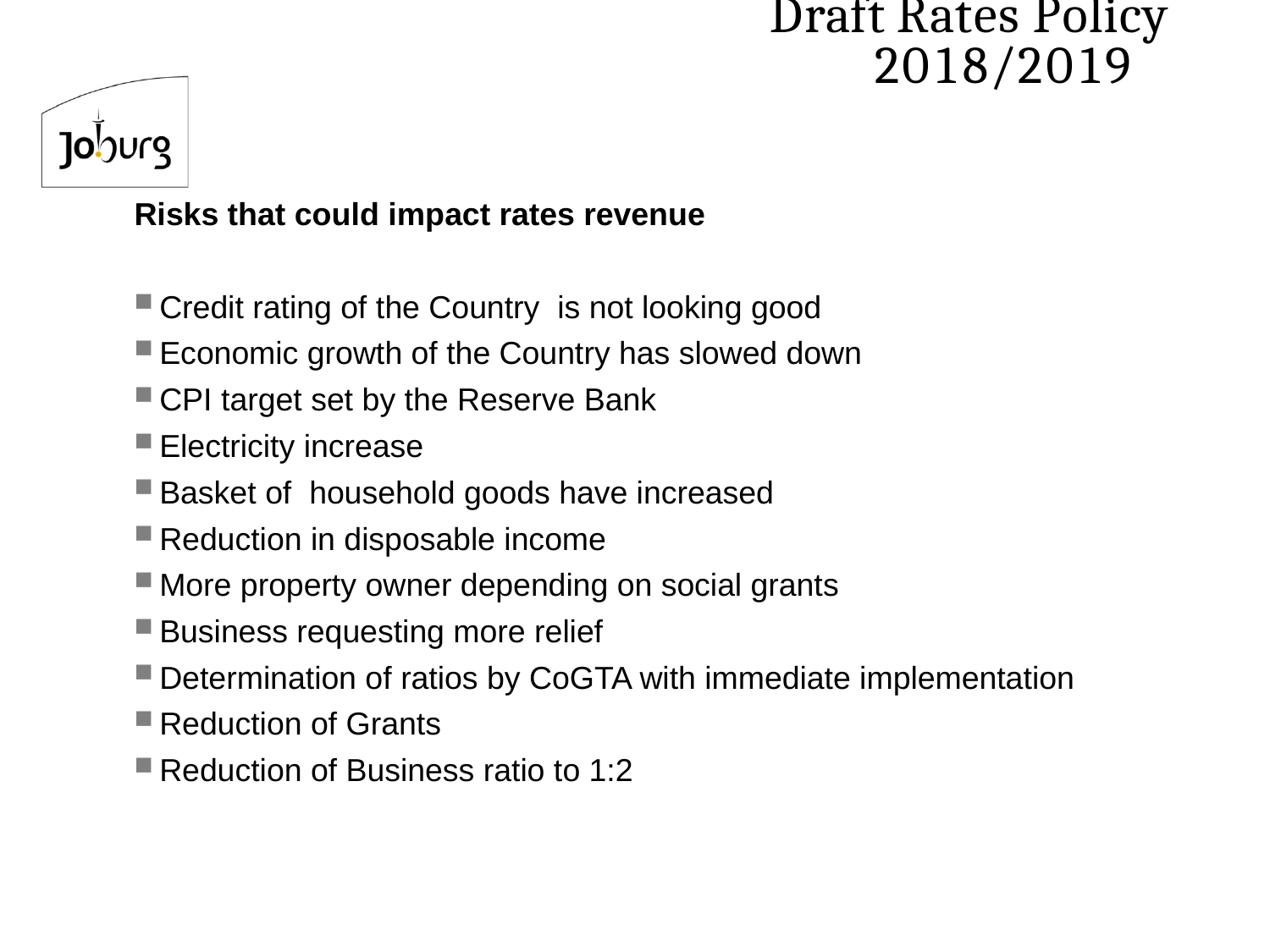

Draft Rates Policy 2018/2019
Risks that could impact rates revenue

Credit rating of the Country  is not looking good
Economic growth of the Country has slowed down
CPI target set by the Reserve Bank
Electricity increase
Basket of  household goods have increased
Reduction in disposable income
More property owner depending on social grants
Business requesting more relief
Determination of ratios by CoGTA with immediate implementation
Reduction of Grants
Reduction of Business ratio to 1:2